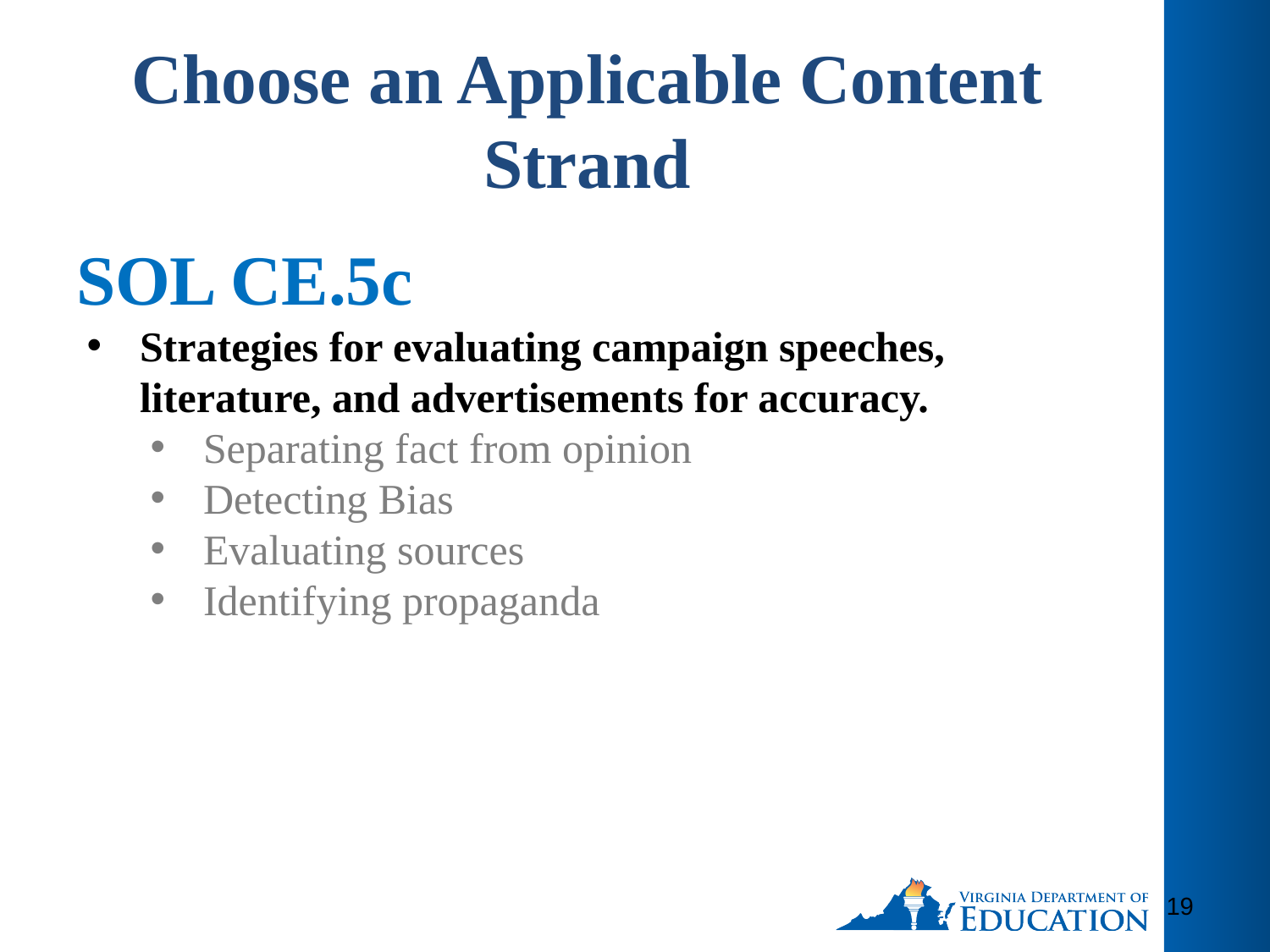

# Choose an Applicable Content Strand
SOL CE.5c
Strategies for evaluating campaign speeches, literature, and advertisements for accuracy.
Separating fact from opinion
Detecting Bias
Evaluating sources
Identifying propaganda
19